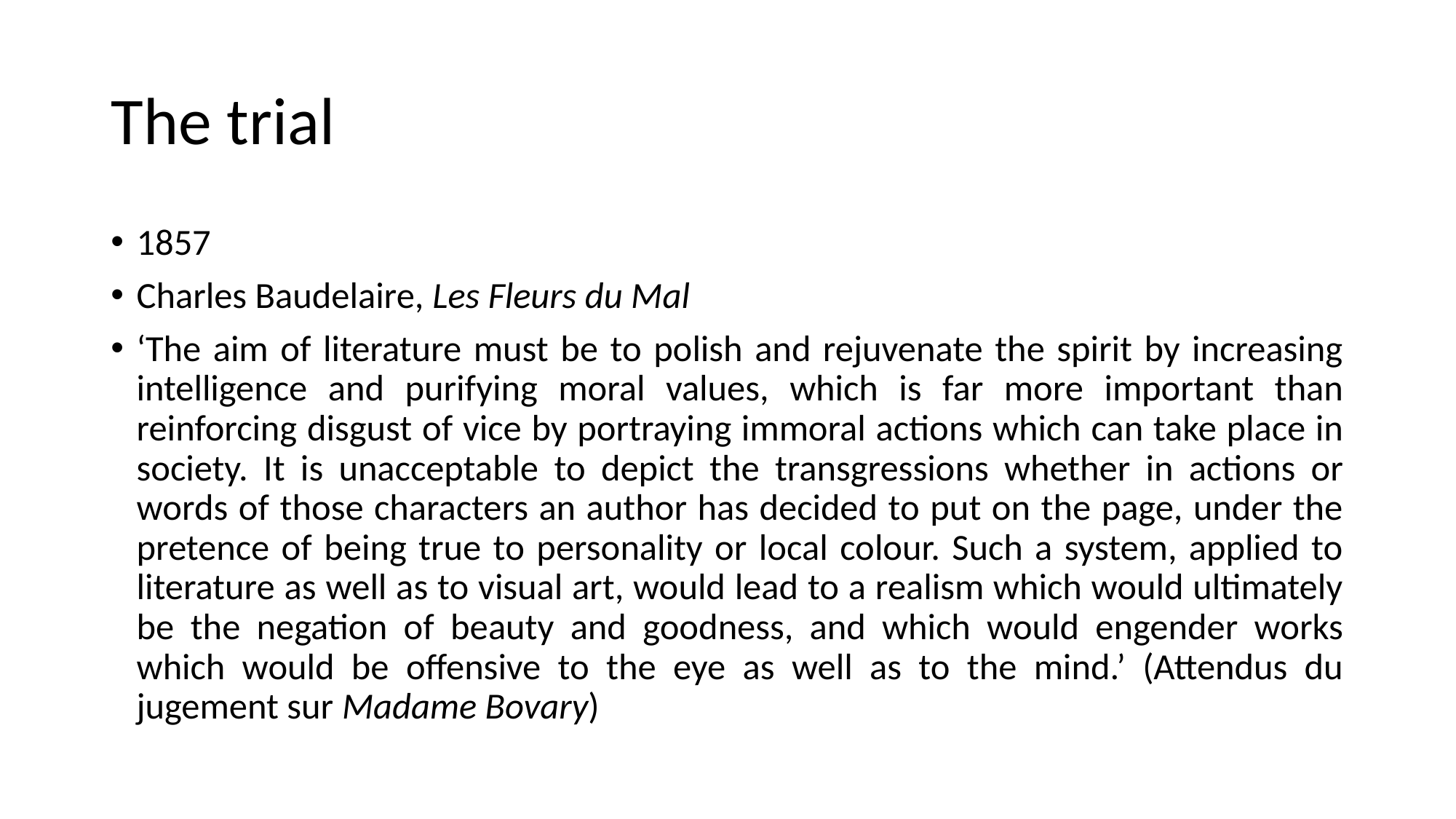

# The trial
1857
Charles Baudelaire, Les Fleurs du Mal
‘The aim of literature must be to polish and rejuvenate the spirit by increasing intelligence and purifying moral values, which is far more important than reinforcing disgust of vice by portraying immoral actions which can take place in society. It is unacceptable to depict the transgressions whether in actions or words of those characters an author has decided to put on the page, under the pretence of being true to personality or local colour. Such a system, applied to literature as well as to visual art, would lead to a realism which would ultimately be the negation of beauty and goodness, and which would engender works which would be offensive to the eye as well as to the mind.’ (Attendus du jugement sur Madame Bovary)